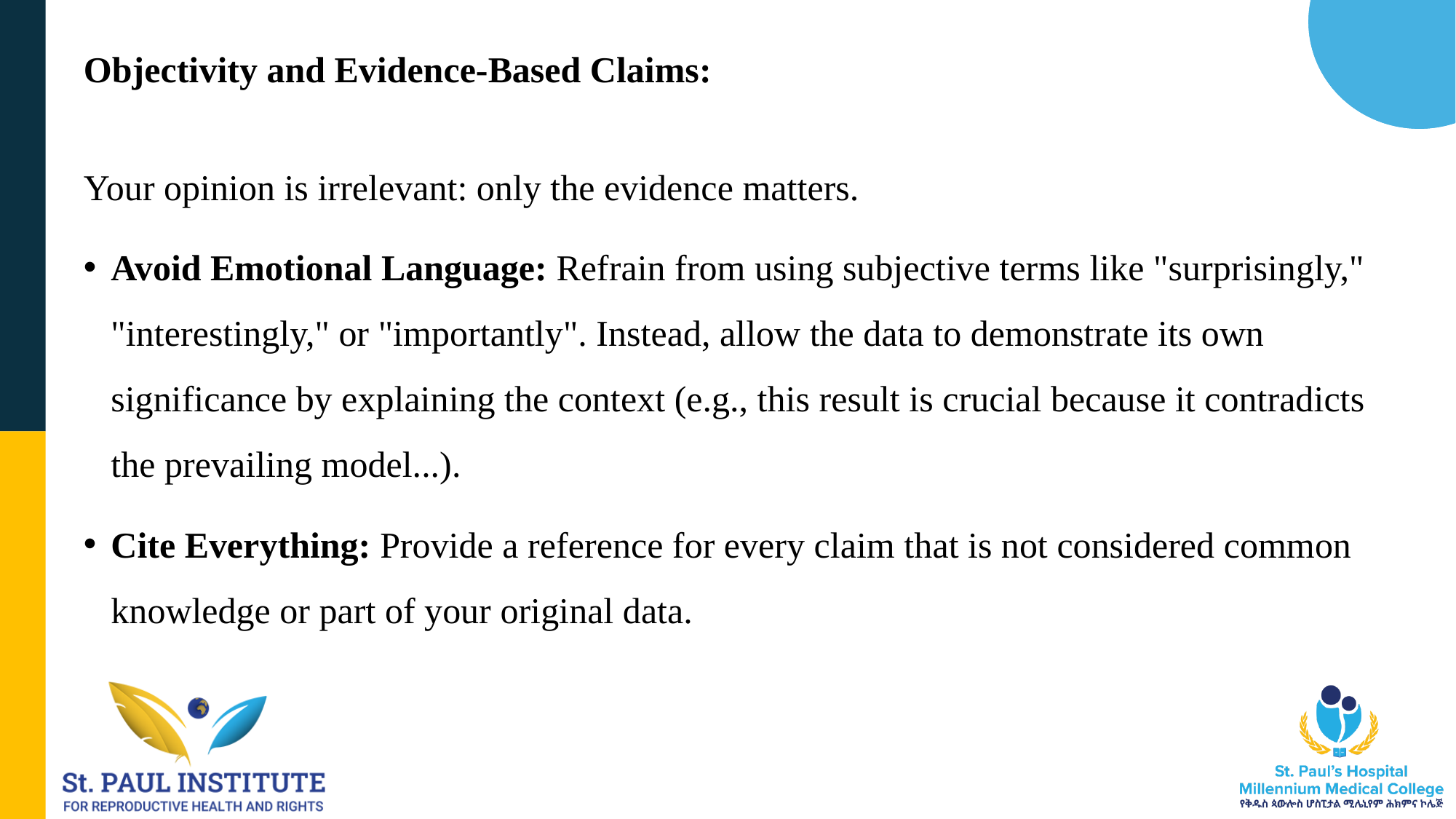

# Objectivity and Evidence-Based Claims:
Your opinion is irrelevant: only the evidence matters.
Avoid Emotional Language: Refrain from using subjective terms like "surprisingly," "interestingly," or "importantly". Instead, allow the data to demonstrate its own significance by explaining the context (e.g., this result is crucial because it contradicts the prevailing model...).
Cite Everything: Provide a reference for every claim that is not considered common knowledge or part of your original data.